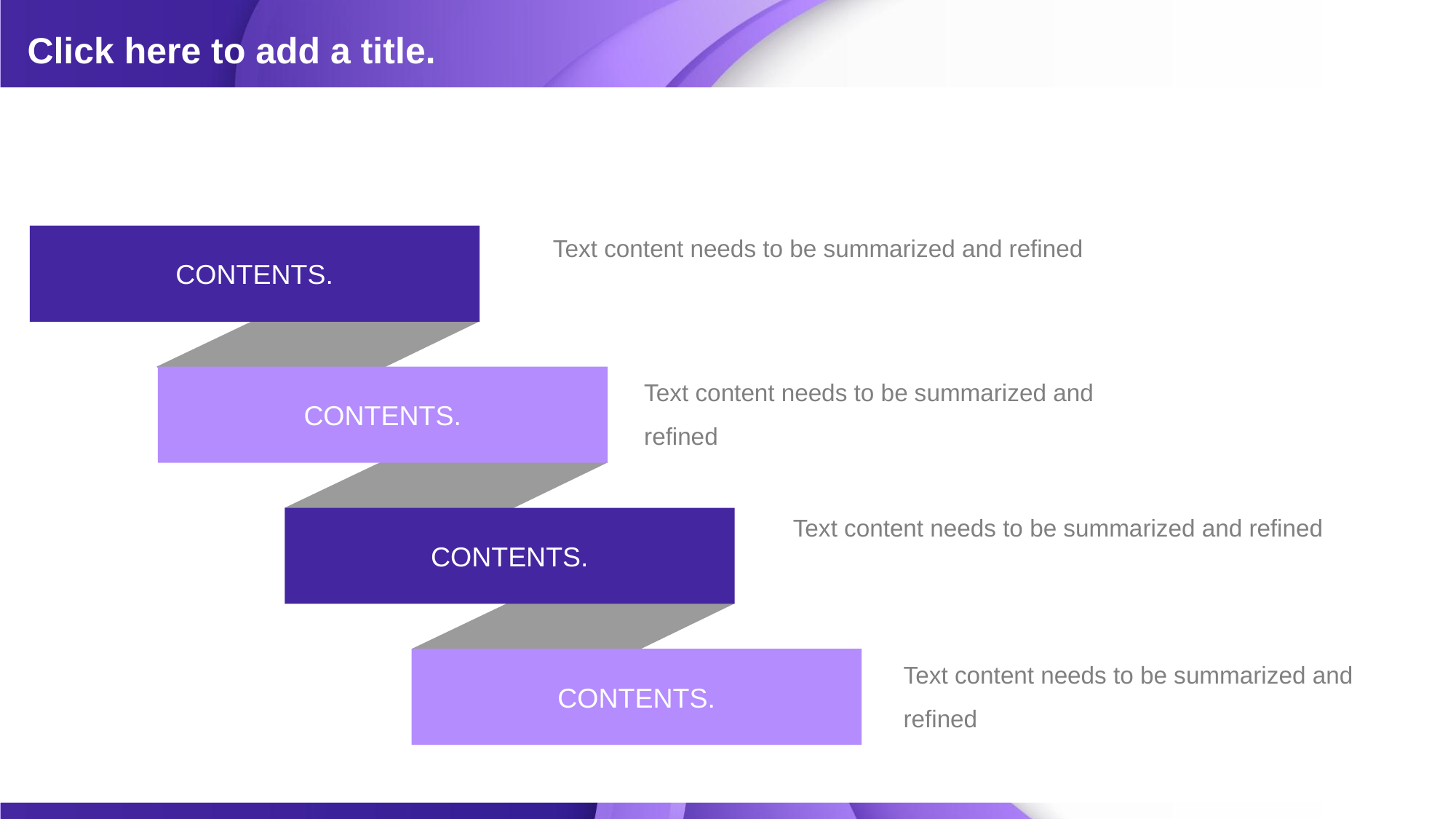

# Click here to add a title.
Text content needs to be summarized and refined
CONTENTS.

Text content needs to be summarized and refined
CONTENTS.

Text content needs to be summarized and refined
CONTENTS.

Text content needs to be summarized and refined
CONTENTS.